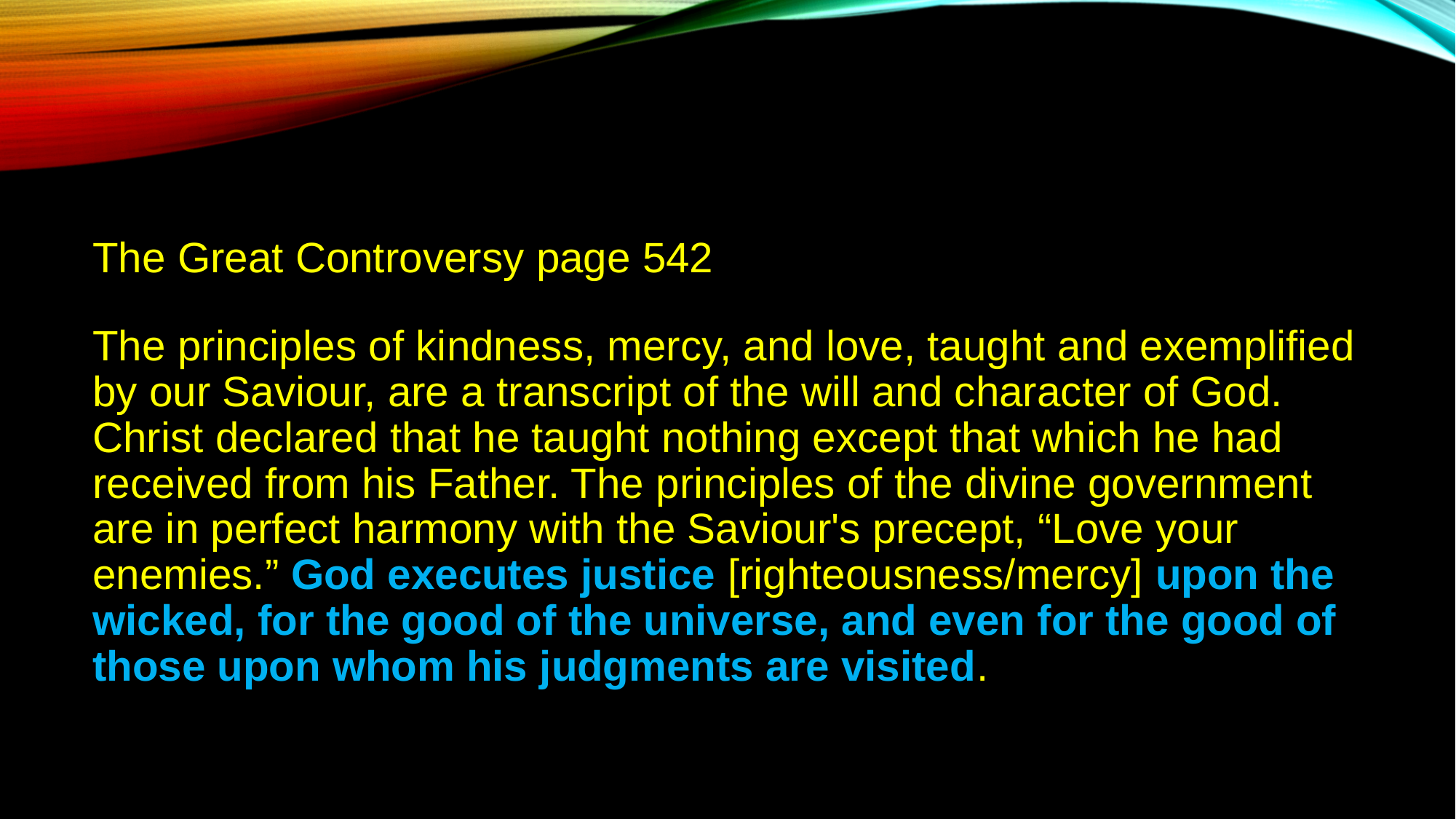

The Great Controversy page 542
The principles of kindness, mercy, and love, taught and exemplified by our Saviour, are a transcript of the will and character of God. Christ declared that he taught nothing except that which he had received from his Father. The principles of the divine government are in perfect harmony with the Saviour's precept, “Love your enemies.” God executes justice [righteousness/mercy] upon the wicked, for the good of the universe, and even for the good of those upon whom his judgments are visited.